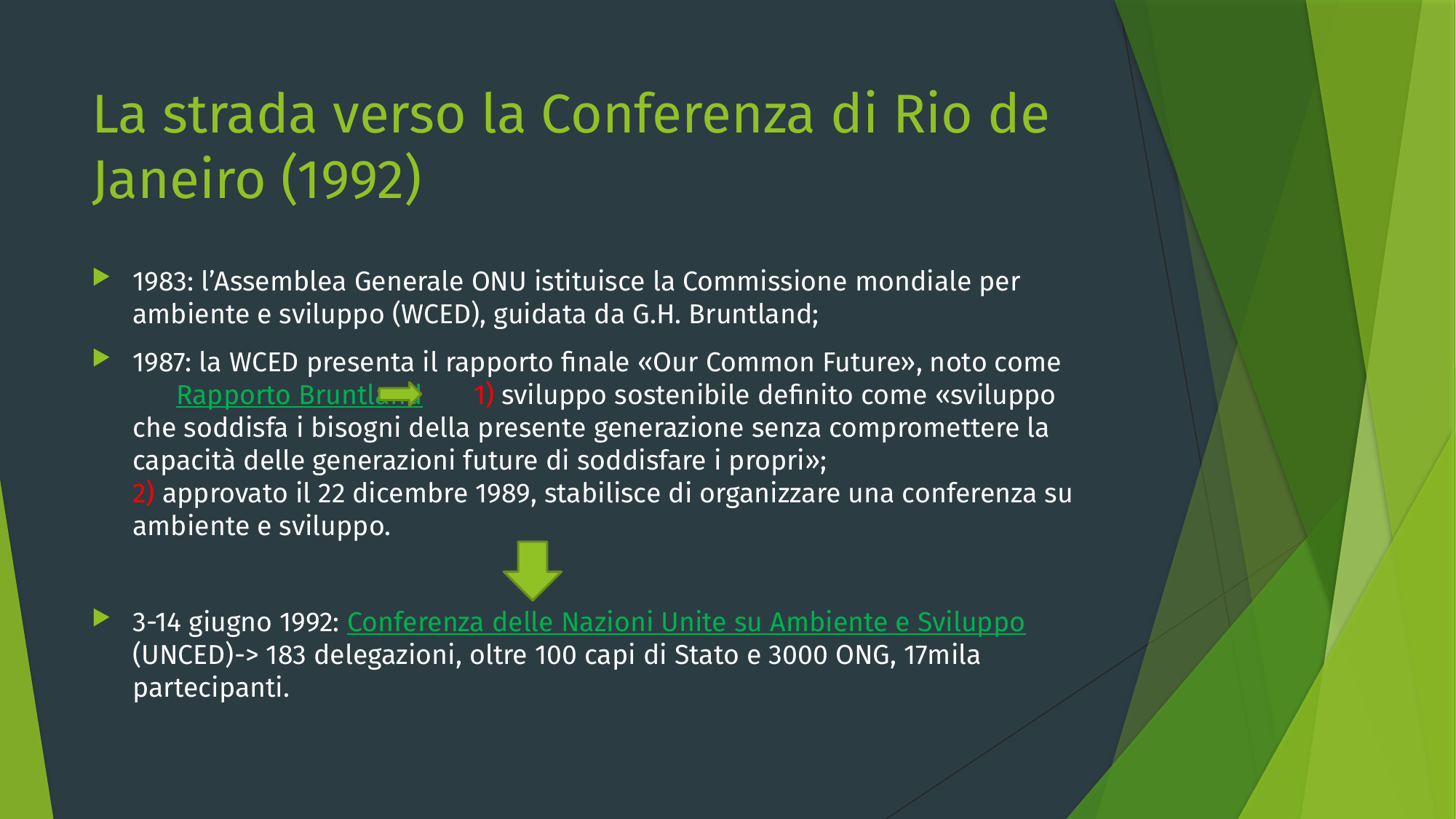

# La strada verso la Conferenza di Rio de Janeiro (1992)
1983: l’Assemblea Generale ONU istituisce la Commissione mondiale per ambiente e sviluppo (WCED), guidata da G.H. Bruntland;
1987: la WCED presenta il rapporto finale «Our Common Future», noto come           Rapporto Bruntland       1) sviluppo sostenibile definito come «sviluppo che soddisfa i bisogni della presente generazione senza compromettere la capacità delle generazioni future di soddisfare i propri»;
2) approvato il 22 dicembre 1989, stabilisce di organizzare una conferenza su ambiente e sviluppo.

3-14 giugno 1992: Conferenza delle Nazioni Unite su Ambiente e Sviluppo (UNCED)-> 183 delegazioni, oltre 100 capi di Stato e 3000 ONG, 17mila partecipanti.